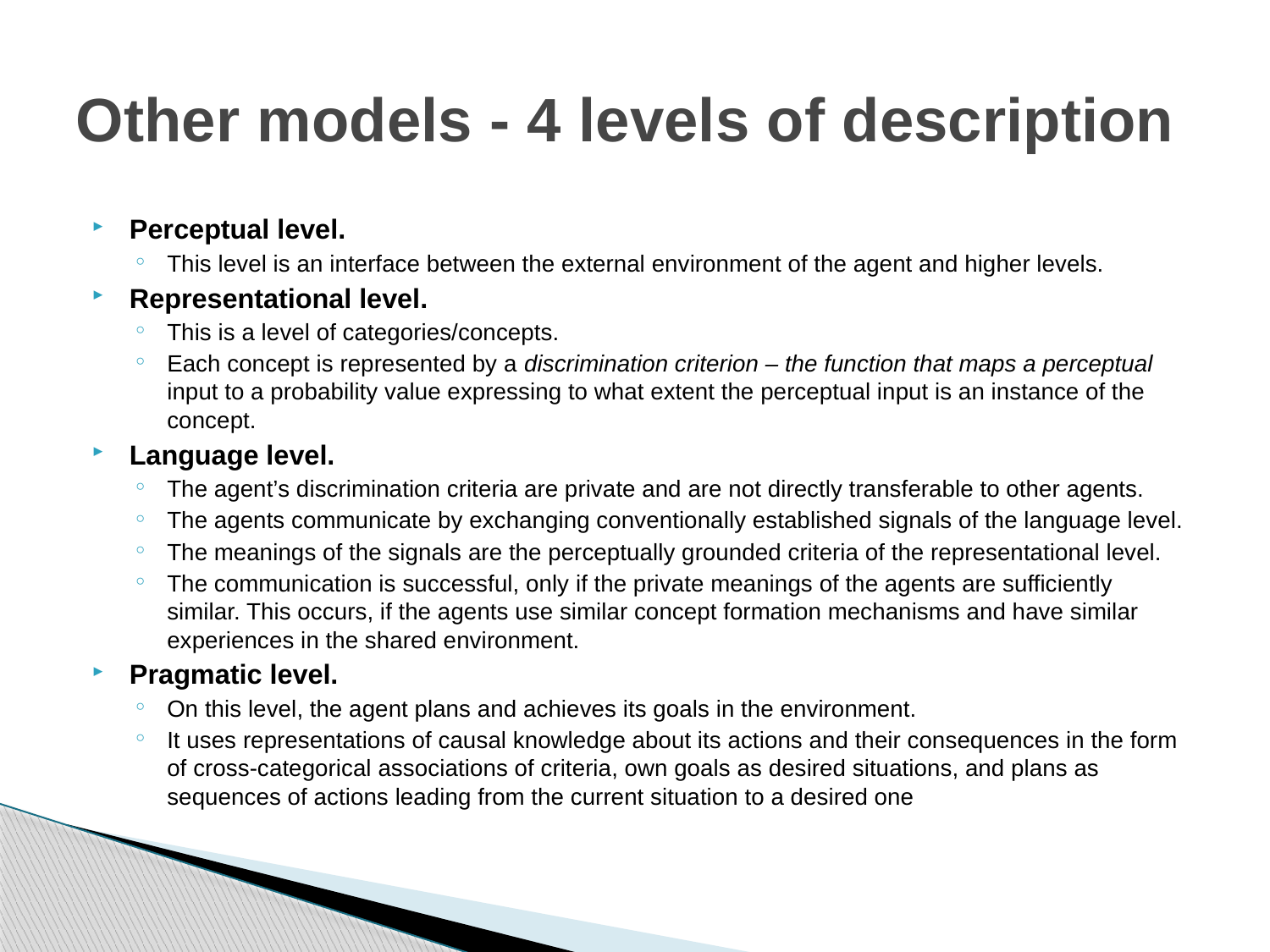

# Other models - 4 levels of description
Perceptual level.
This level is an interface between the external environment of the agent and higher levels.
Representational level.
This is a level of categories/concepts.
Each concept is represented by a discrimination criterion – the function that maps a perceptual input to a probability value expressing to what extent the perceptual input is an instance of the concept.
Language level.
The agent’s discrimination criteria are private and are not directly transferable to other agents.
The agents communicate by exchanging conventionally established signals of the language level.
The meanings of the signals are the perceptually grounded criteria of the representational level.
The communication is successful, only if the private meanings of the agents are sufficiently similar. This occurs, if the agents use similar concept formation mechanisms and have similar experiences in the shared environment.
Pragmatic level.
On this level, the agent plans and achieves its goals in the environment.
It uses representations of causal knowledge about its actions and their consequences in the form of cross-categorical associations of criteria, own goals as desired situations, and plans as sequences of actions leading from the current situation to a desired one